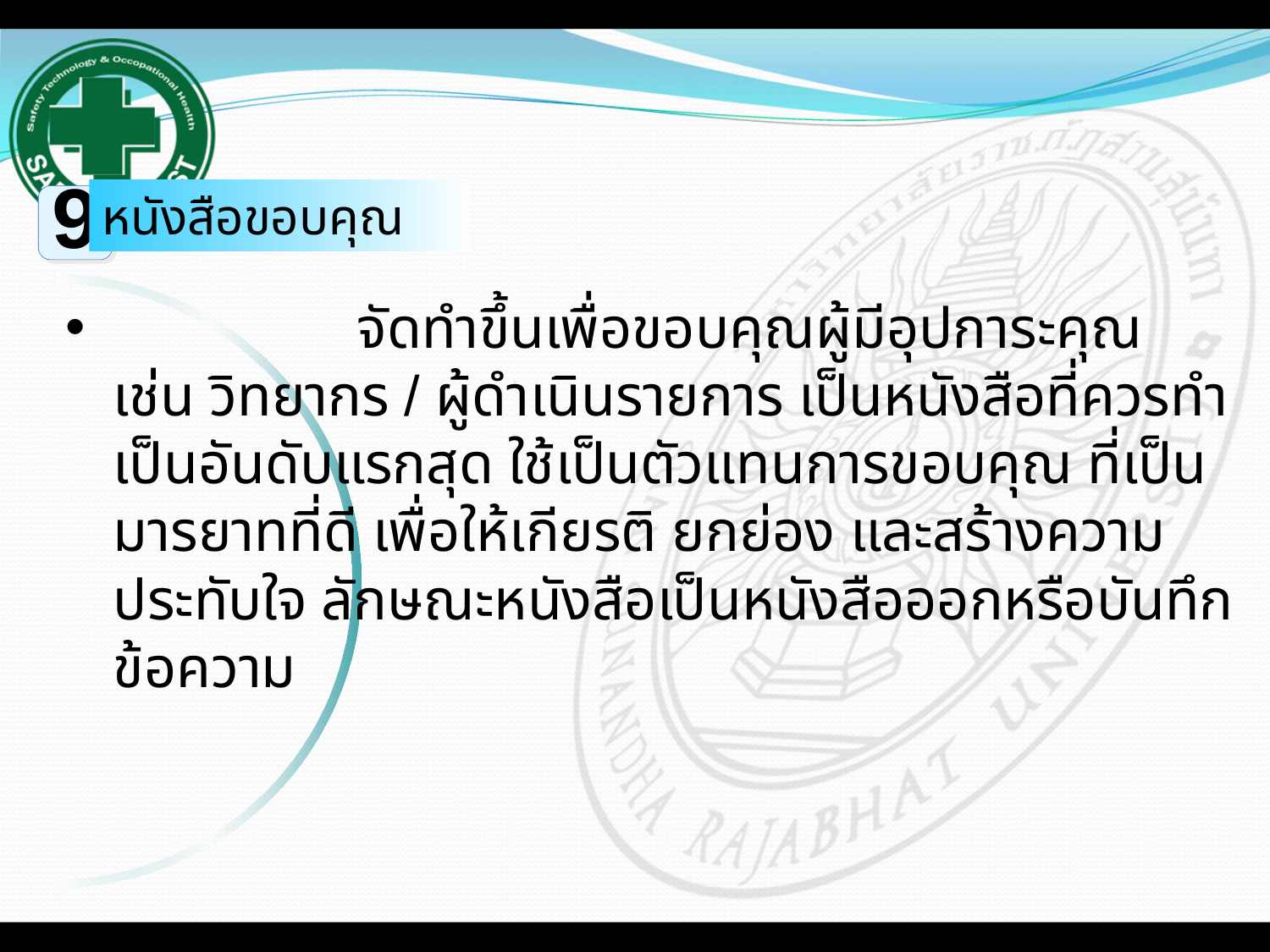

9
หนังสือขอบคุณ

	        จัดทำขึ้นเพื่อขอบคุณผู้มีอุปการะคุณ  เช่น วิทยากร / ผู้ดำเนินรายการ เป็นหนังสือที่ควรทำเป็นอันดับแรกสุด ใช้เป็นตัวแทนการขอบคุณ ที่เป็นมารยาทที่ดี เพื่อให้เกียรติ ยกย่อง และสร้างความประทับใจ ลักษณะหนังสือเป็นหนังสือออกหรือบันทึกข้อความ